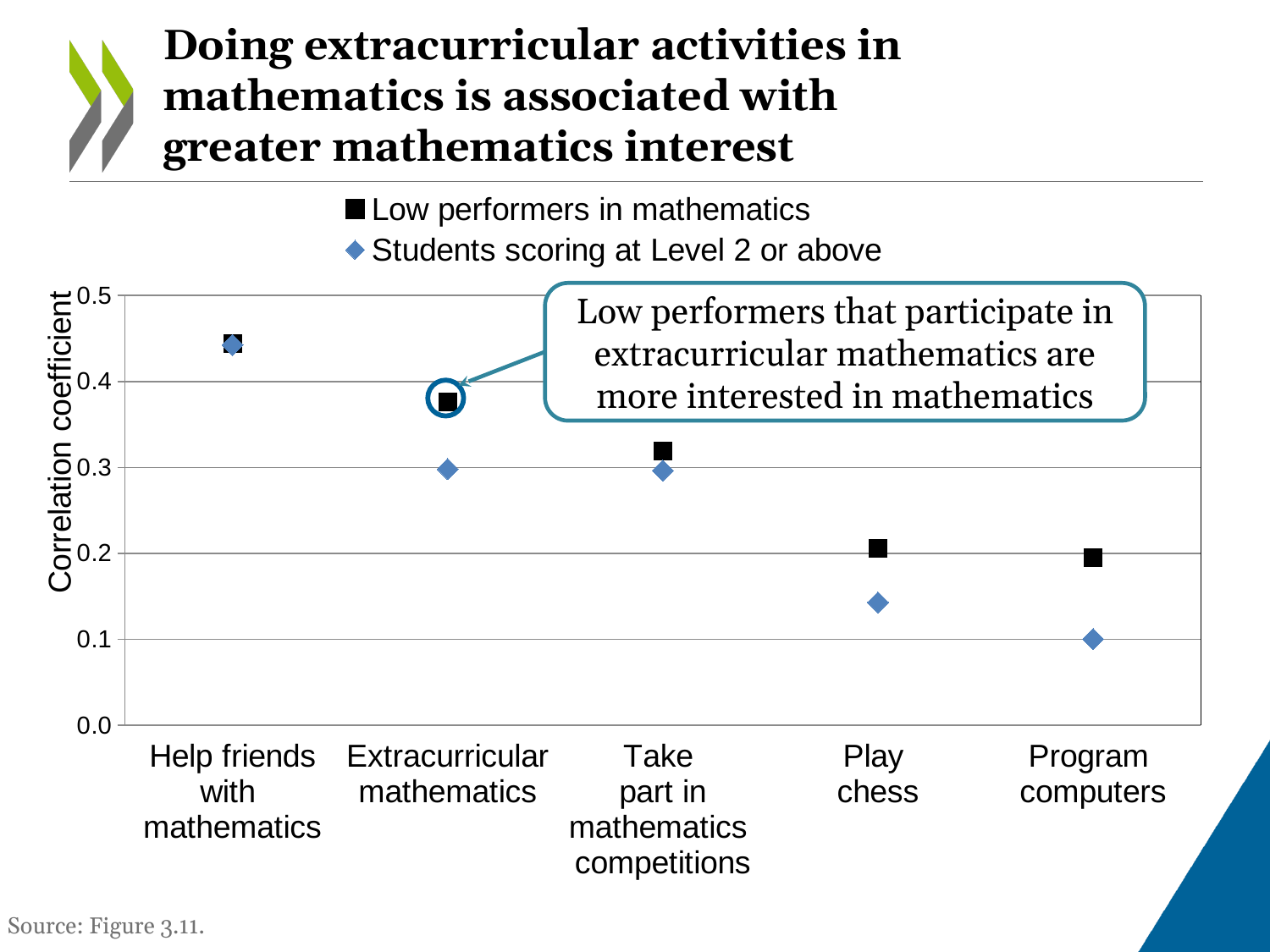

# Doing extracurricular activities in mathematics is associated with greater mathematics interest

### Chart

| Category |  | Students scoring at Level 2 or above |
|---|---|---|
| Help friends with
mathematics | 0.4443423015010042 | 0.442593829531726 |
| Extracurricular
mathematics | 0.3762905198771859 | 0.298066158605189 |
| Take
part in
mathematics
competitions | 0.3186874413559998 | 0.29619 |
| Play
chess | 0.2057108077327846 | 0.142775969373704 |
| Program
computers | 0.1946967630060099 | 0.100092939164965 |
Low performers that participate in extracurricular mathematics are more interested in mathematics

Source: Figure 3.11.